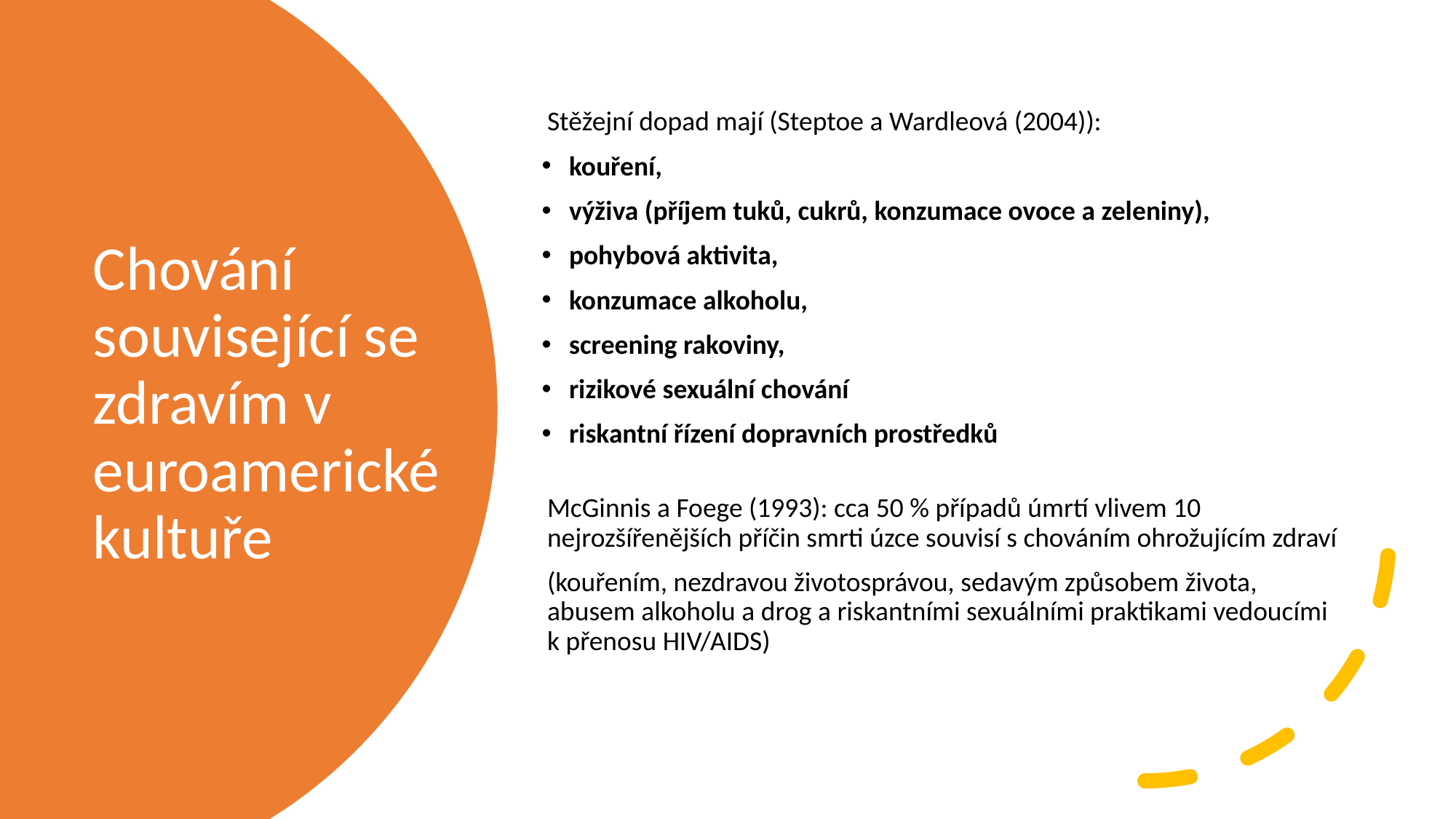

Stěžejní dopad mají (Steptoe a Wardleová (2004)):
kouření,
výživa (příjem tuků, cukrů, konzumace ovoce a zeleniny),
pohybová aktivita,
konzumace alkoholu,
screening rakoviny,
rizikové sexuální chování
riskantní řízení dopravních prostředků
McGinnis a Foege (1993): cca 50 % případů úmrtí vlivem 10 nejrozšířenějších příčin smrti úzce souvisí s chováním ohrožujícím zdraví
(kouřením, nezdravou životosprávou, sedavým způsobem života, abusem alkoholu a drog a riskantními sexuálními praktikami vedoucími k přenosu HIV/AIDS)

# Chování související se zdravím v euroamerické kultuře